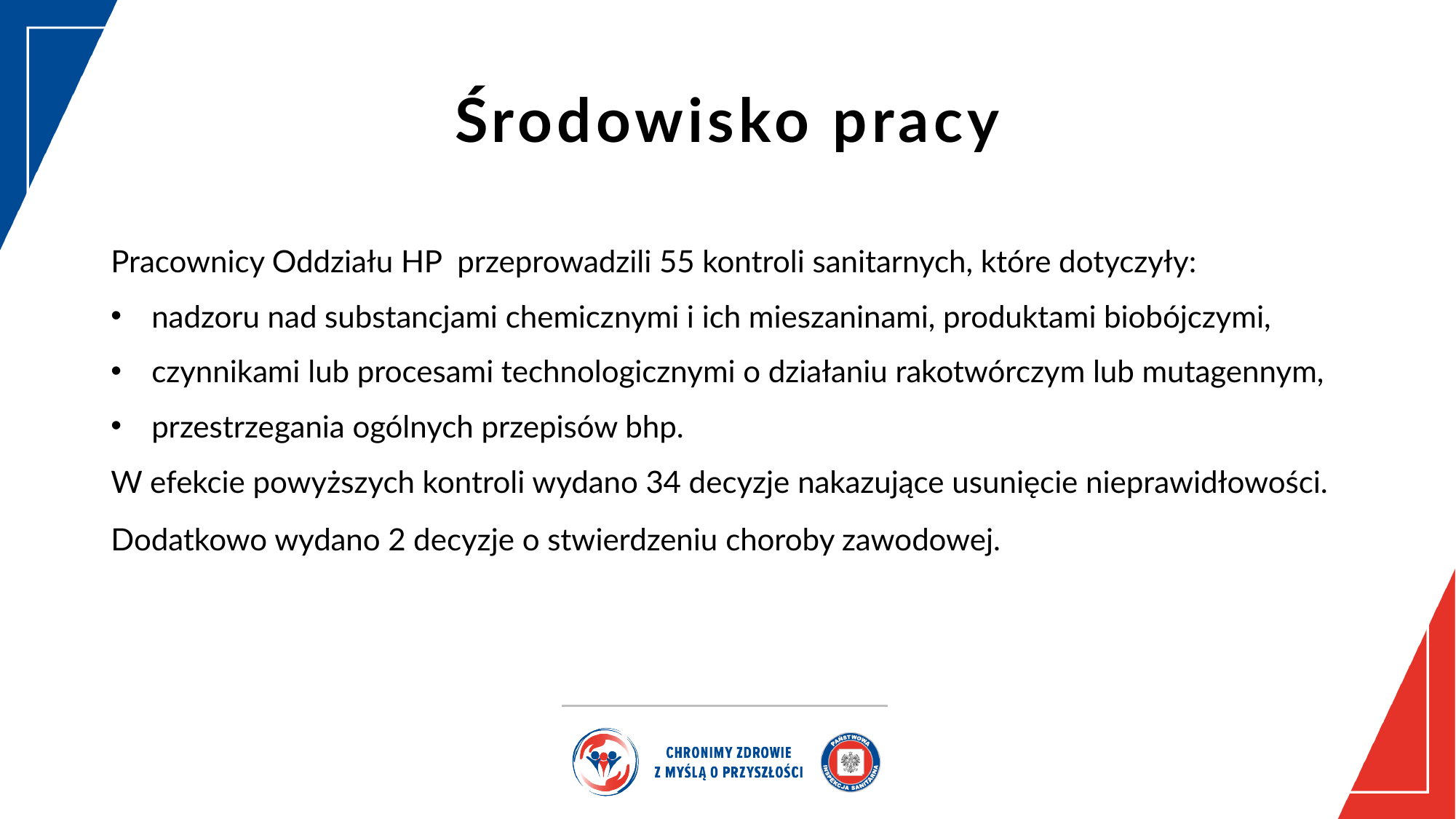

# Środowisko pracy
Pracownicy Oddziału HP  przeprowadzili 55 kontroli sanitarnych, które dotyczyły:
nadzoru nad substancjami chemicznymi i ich mieszaninami, produktami biobójczymi,
czynnikami lub procesami technologicznymi o działaniu rakotwórczym lub mutagennym,
przestrzegania ogólnych przepisów bhp.
W efekcie powyższych kontroli wydano 34 decyzje nakazujące usunięcie nieprawidłowości.
Dodatkowo wydano 2 decyzje o stwierdzeniu choroby zawodowej.